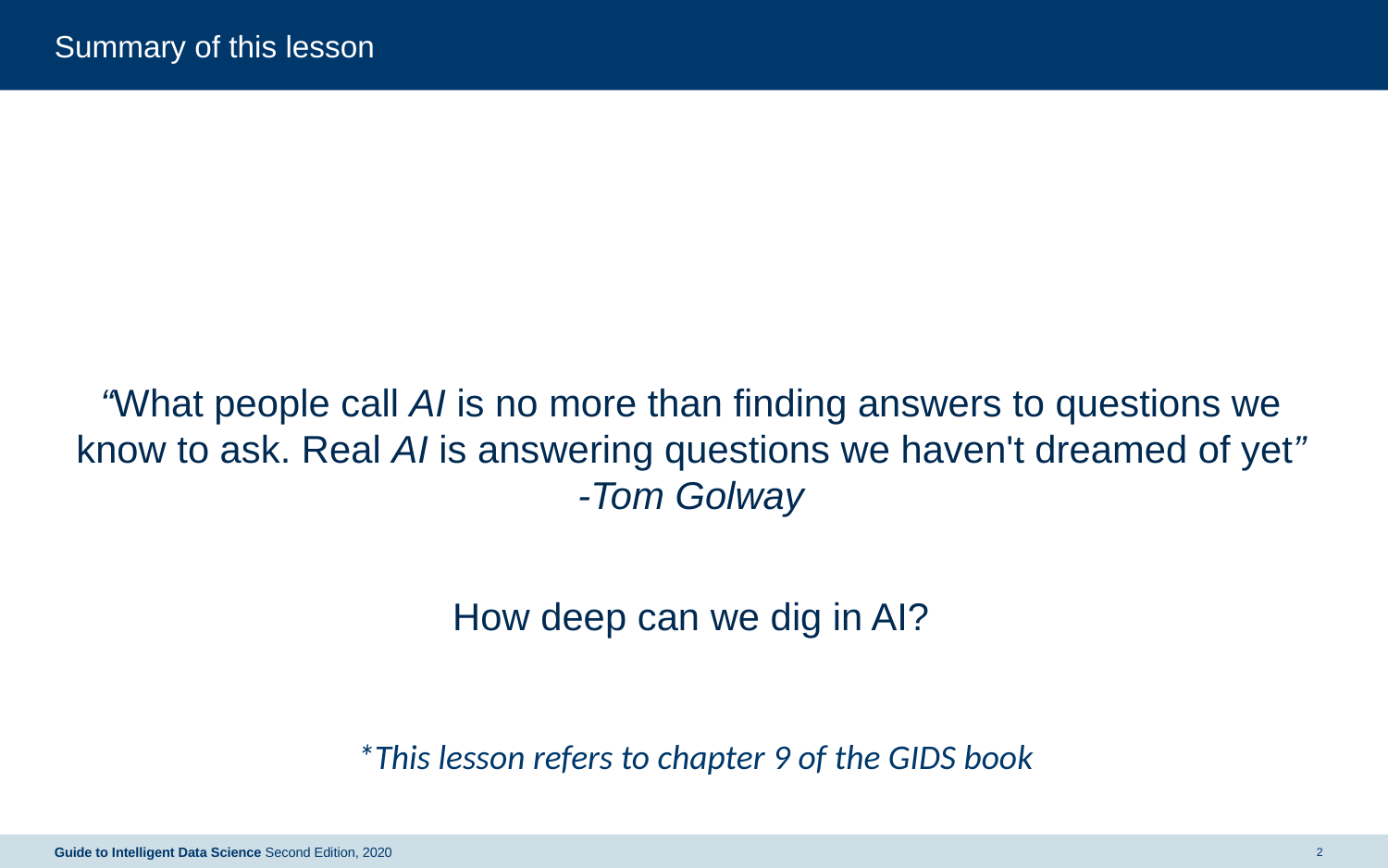

# Summary of this lesson
“What people call AI is no more than finding answers to questions we know to ask. Real AI is answering questions we haven't dreamed of yet”
-Tom Golway

How deep can we dig in AI?

*This lesson refers to chapter 9 of the GIDS book
2